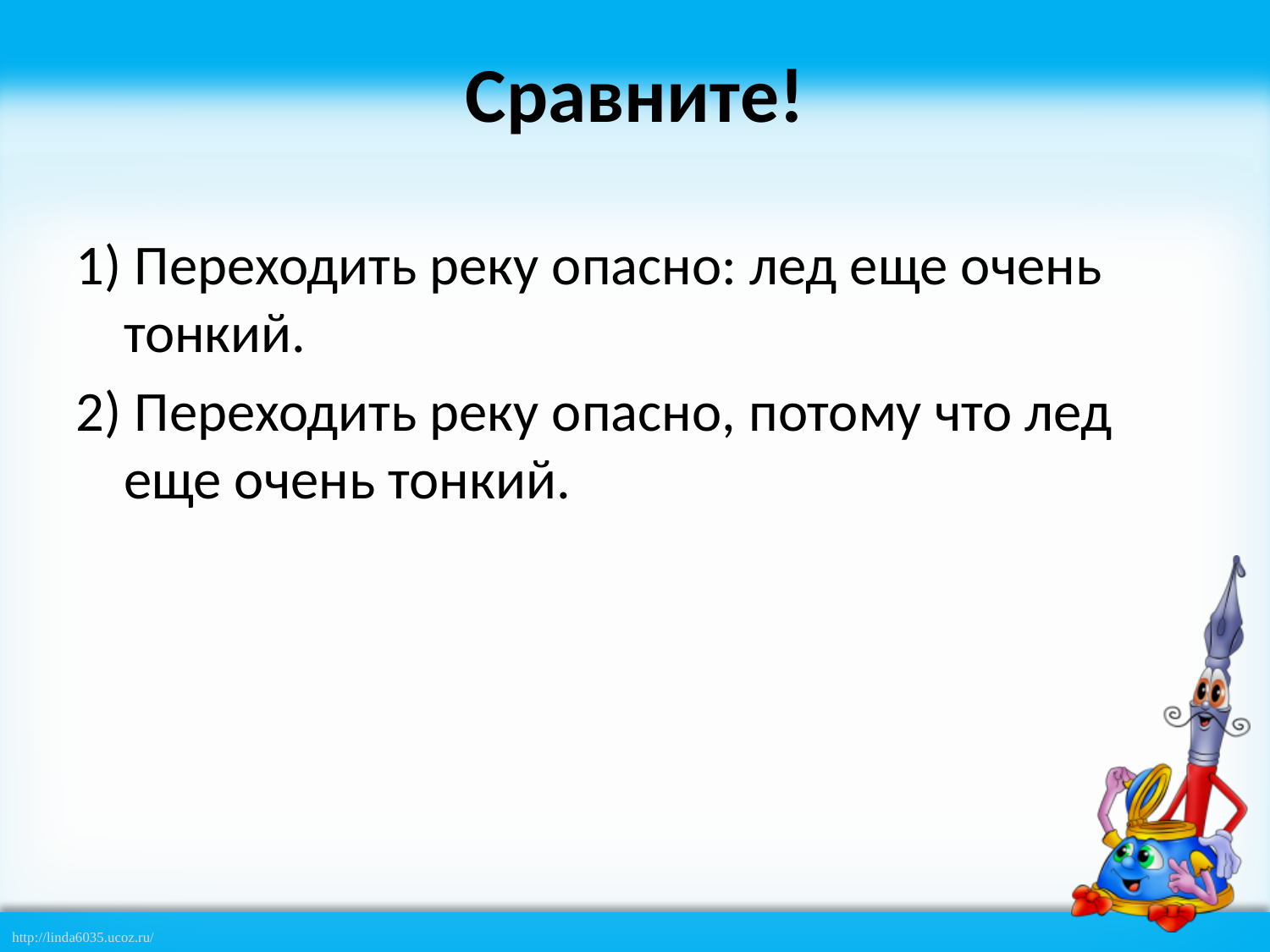

# Сравните!
1) Переходить реку опасно: лед еще очень тонкий.
2) Переходить реку опасно, потому что лед еще очень тонкий.